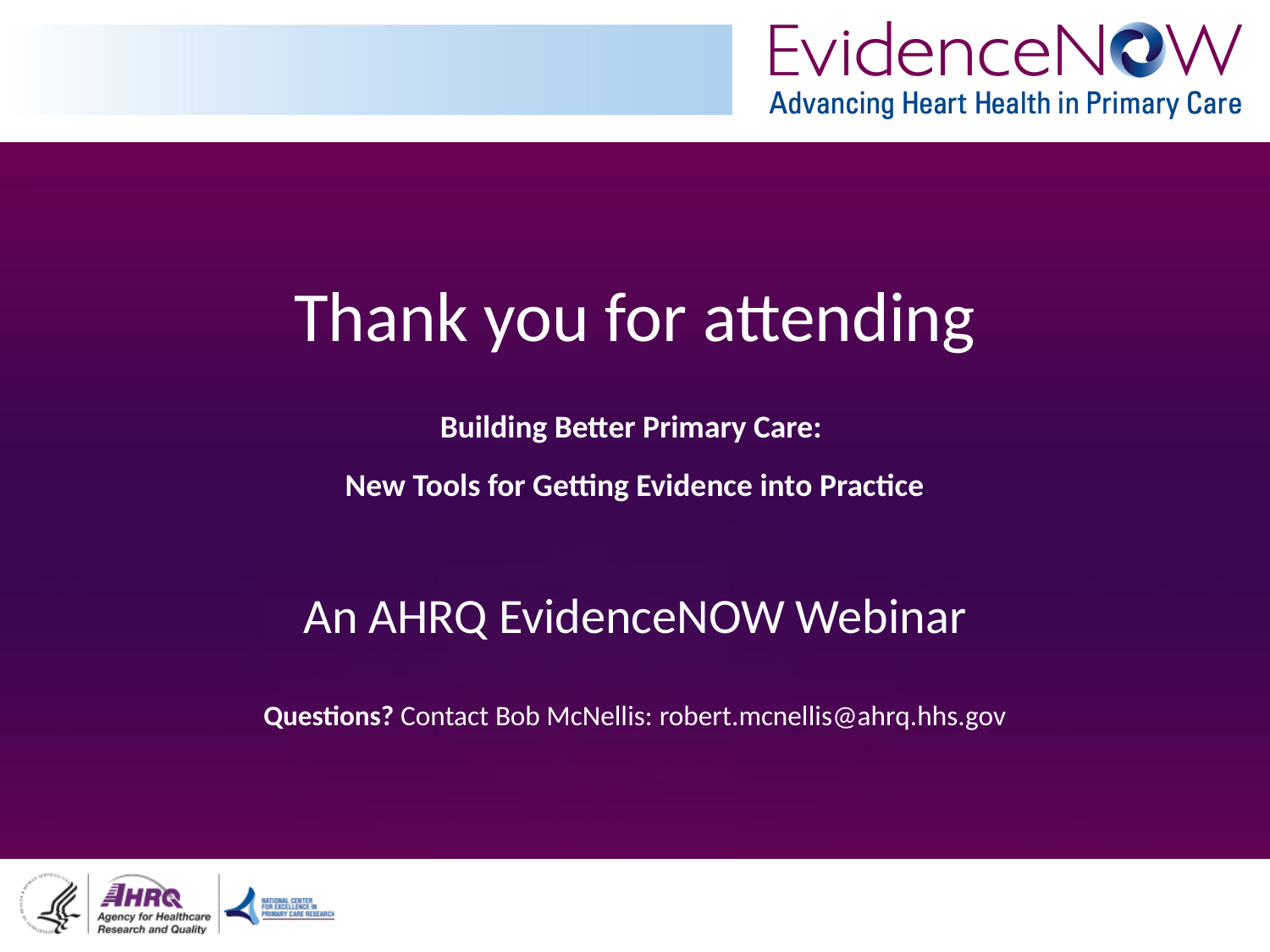

Thank you for attending
Building Better Primary Care:
New Tools for Getting Evidence into Practice

An AHRQ EvidenceNOW Webinar

Questions? Contact Bob McNellis: robert.mcnellis@ahrq.hhs.gov